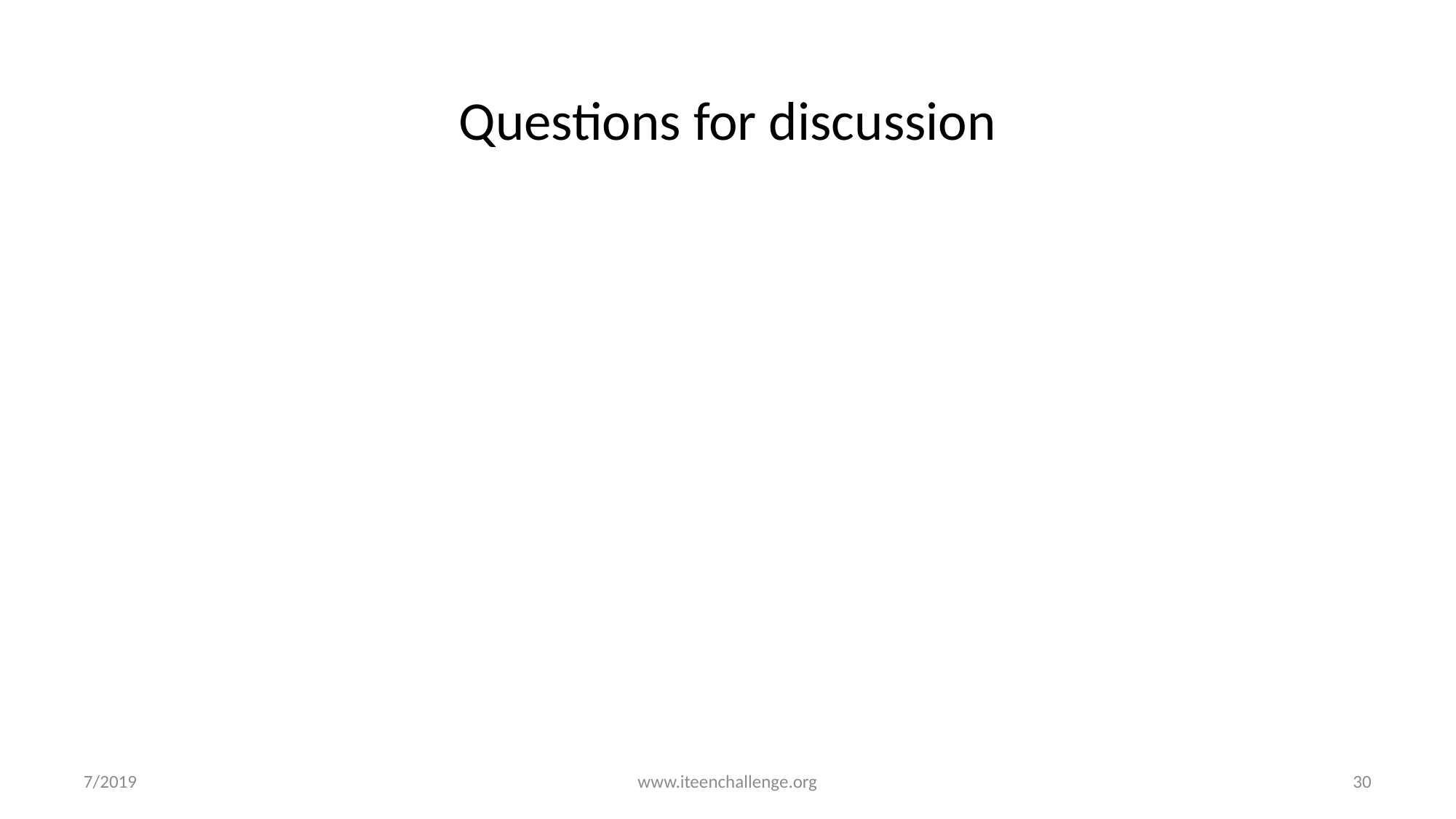

# Questions for discussion
7/2019
www.iteenchallenge.org
30